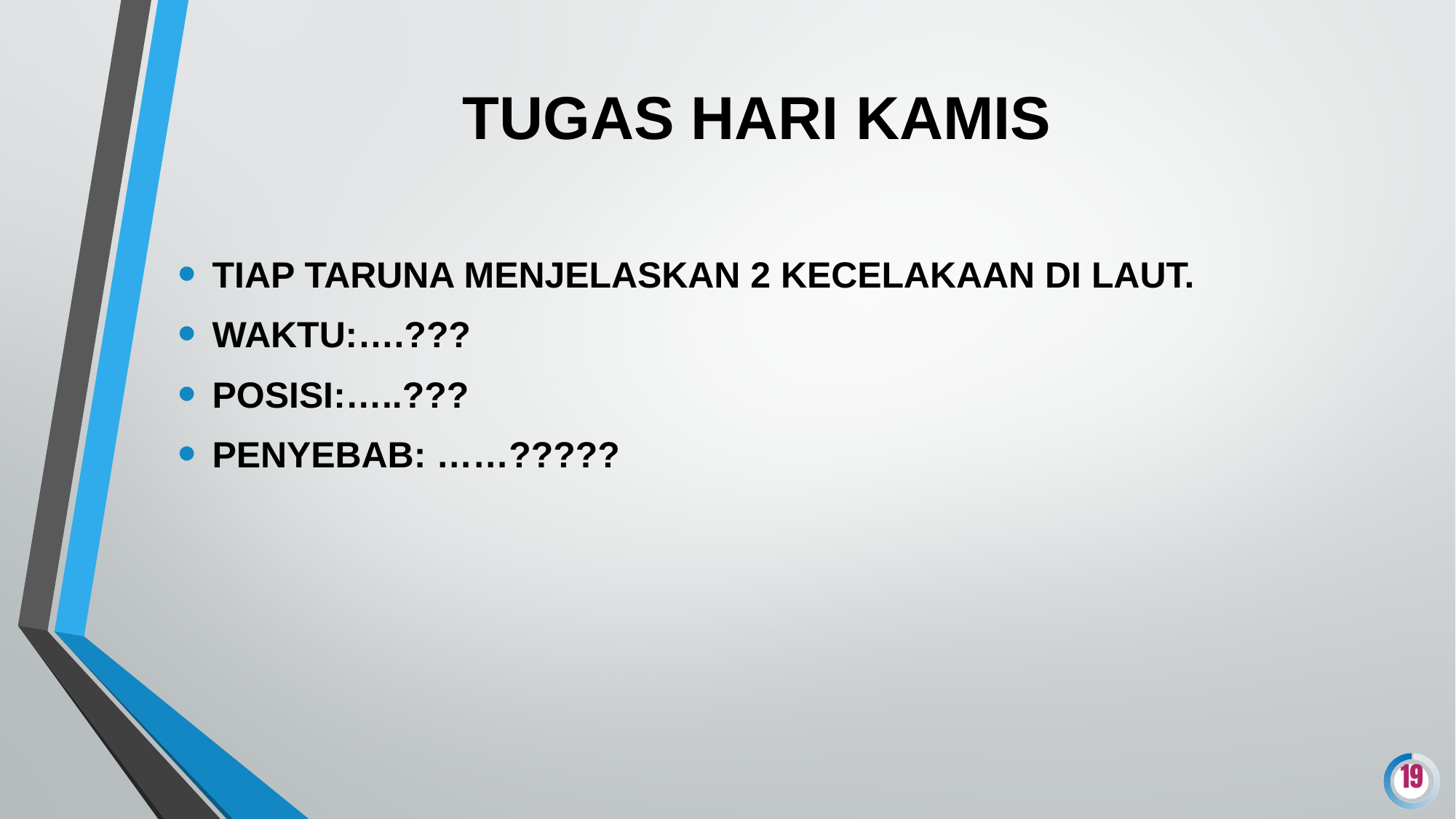

# TUGAS HARI KAMIS
TIAP TARUNA MENJELASKAN 2 KECELAKAAN DI LAUT.
WAKTU:….???
POSISI:…..???
PENYEBAB: ……?????